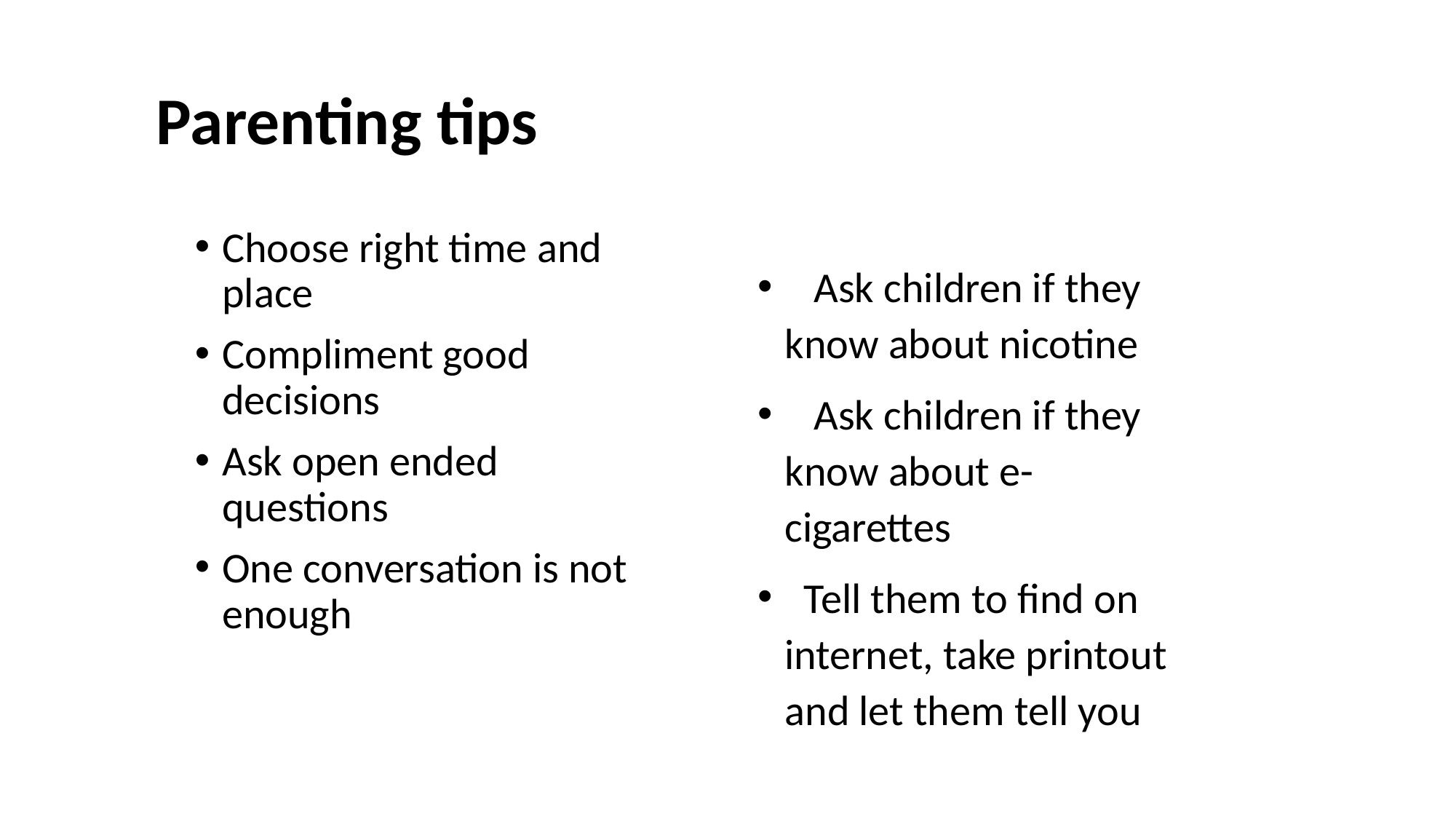

# Parenting tips

   Ask children if they know about nicotine
   Ask children if they know about e-cigarettes
  Tell them to find on internet, take printout and let them tell you
Choose right time and place
Compliment good decisions
Ask open ended questions
One conversation is not enough